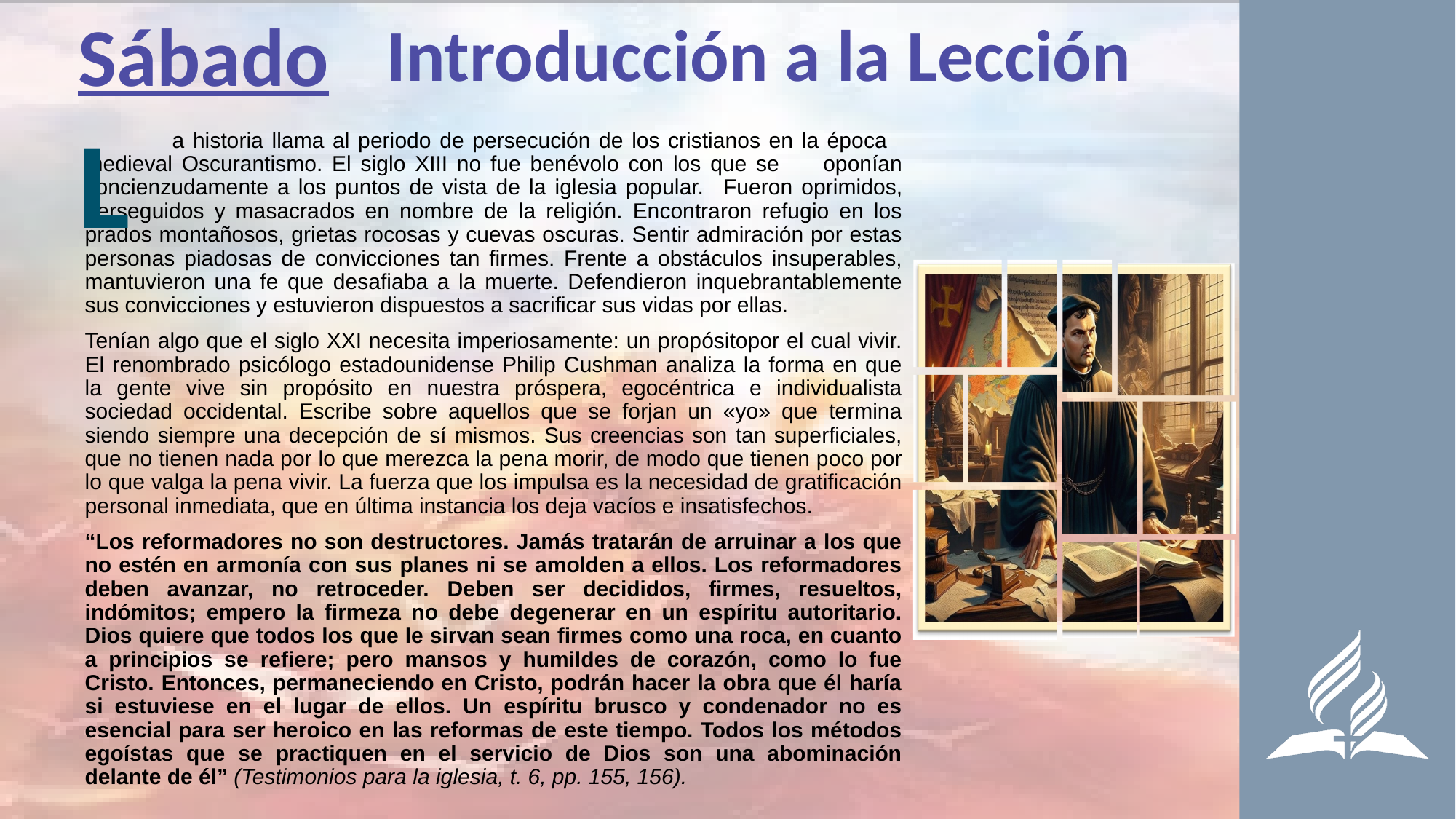

Sábado
Introducción a la Lección
L
	a historia llama al periodo de persecución de los cristianos en la época 	medieval Oscurantismo. El siglo XIII no fue benévolo con los que se 	oponían concienzudamente a los puntos de vista de la iglesia popular. 	Fueron oprimidos, perseguidos y masacrados en nombre de la religión. Encontraron refugio en los prados montañosos, grietas rocosas y cuevas oscuras. Sentir admiración por estas personas piadosas de convicciones tan firmes. Frente a obstáculos insuperables, mantuvieron una fe que desafiaba a la muerte. Defendieron inquebrantablemente sus convicciones y estuvieron dispuestos a sacrificar sus vidas por ellas.
Tenían algo que el siglo XXI necesita imperiosamente: un propósitopor el cual vivir. El renombrado psicólogo estadounidense Philip Cushman analiza la forma en que la gente vive sin propósito en nuestra próspera, egocéntrica e individualista sociedad occidental. Escribe sobre aquellos que se forjan un «yo» que termina siendo siempre una decepción de sí mismos. Sus creencias son tan superficiales, que no tienen nada por lo que merezca la pena morir, de modo que tienen poco por lo que valga la pena vivir. La fuerza que los impulsa es la necesidad de gratificación personal inmediata, que en última instancia los deja vacíos e insatisfechos.
“Los reformadores no son destructores. Jamás tratarán de arruinar a los que no estén en armonía con sus planes ni se amolden a ellos. Los reformadores deben avanzar, no retroceder. Deben ser decididos, firmes, resueltos, indómitos; empero la firmeza no debe degenerar en un espíritu autoritario. Dios quiere que todos los que le sirvan sean firmes como una roca, en cuanto a principios se refiere; pero mansos y humildes de corazón, como lo fue Cristo. Entonces, permaneciendo en Cristo, podrán hacer la obra que él haría si estuviese en el lugar de ellos. Un espíritu brusco y condenador no es esencial para ser heroico en las reformas de este tiempo. Todos los métodos egoístas que se practiquen en el servicio de Dios son una abominación delante de él” (Testimonios para la iglesia, t. 6, pp. 155, 156).